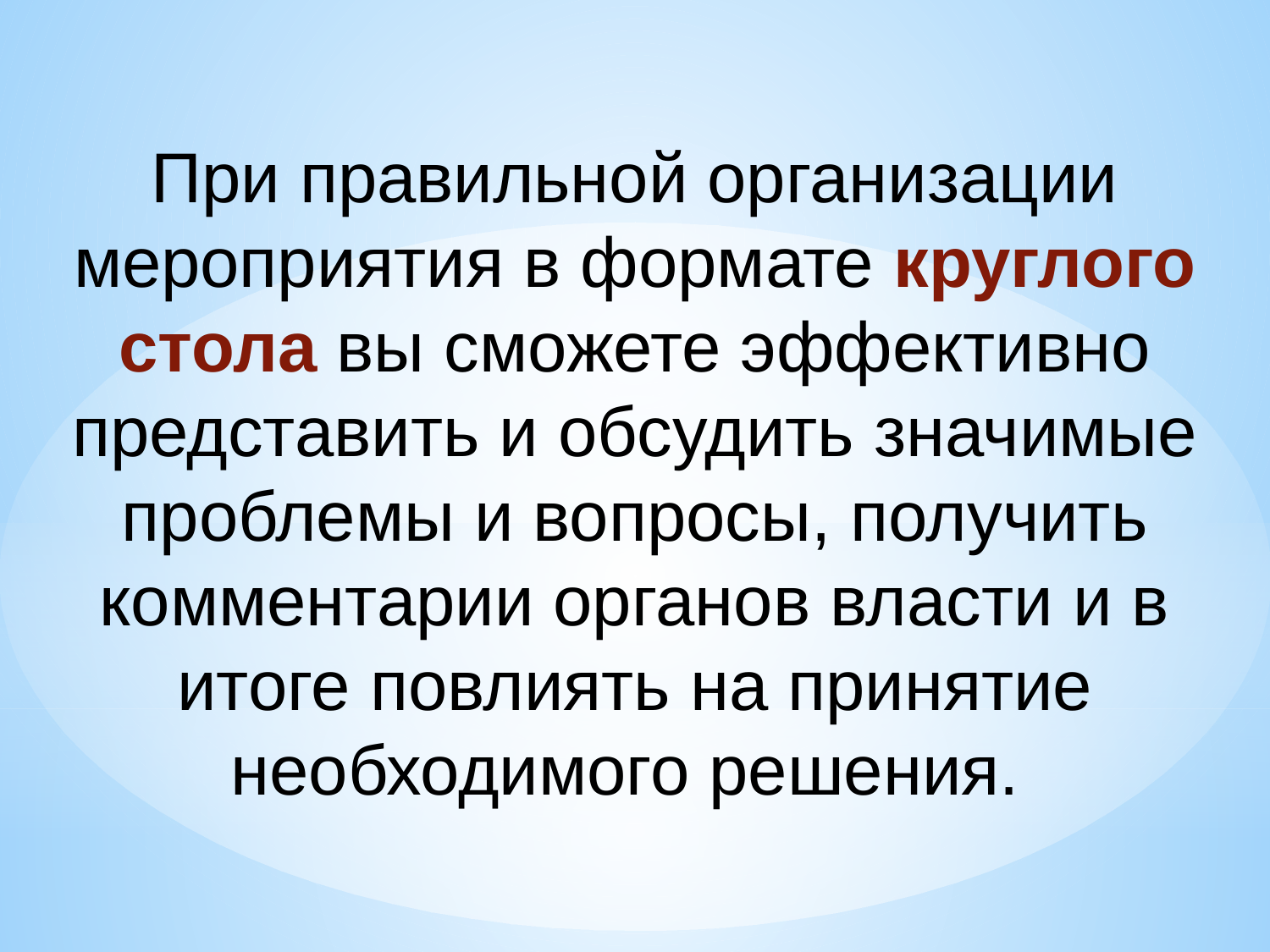

При правильной организации мероприятия в формате круглого стола вы сможете эффективно представить и обсудить значимые проблемы и вопросы, получить комментарии органов власти и в итоге повлиять на принятие необходимого решения.